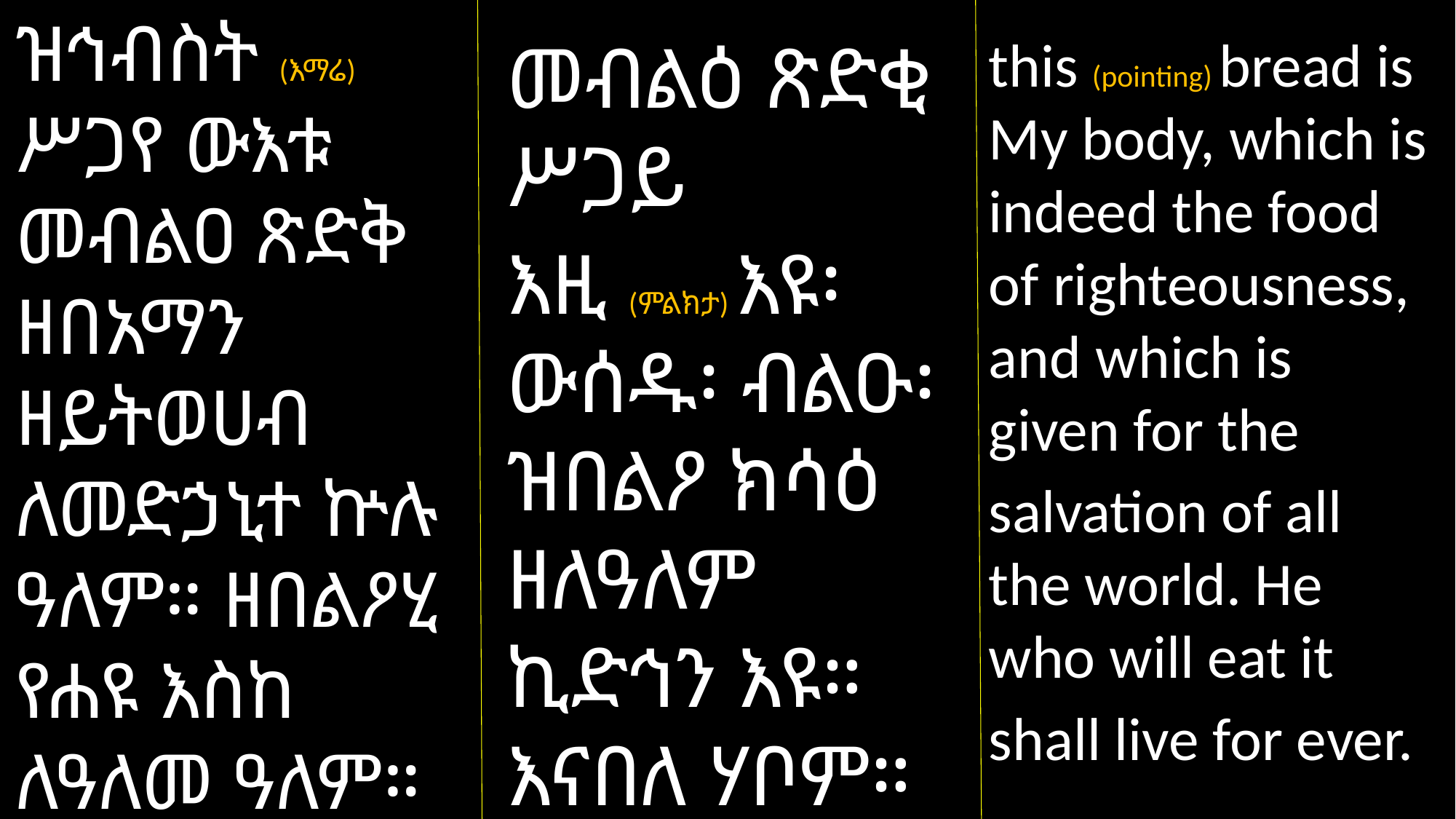

ዝኅብስት (እማሬ) ሥጋየ ውእቱ መብልዐ ጽድቅ ዘበአማን ዘይትወሀብ ለመድኃኒተ ኵሉ ዓለም። ዘበልዖሂ የሐዩ እስከ ለዓለመ ዓለም።
መብልዕ ጽድቂ ሥጋይ
እዚ (ምልክታ) እዩ፡ ውሰዱ፡ ብልዑ፡ ዝበልዖ ክሳዕ ዘለዓለም ኪድኅን እዩ። እናበለ ሃቦም።
this (pointing) bread is My body, which is indeed the food of righteousness, and which is given for the
salvation of all the world. He who will eat it
shall live for ever.